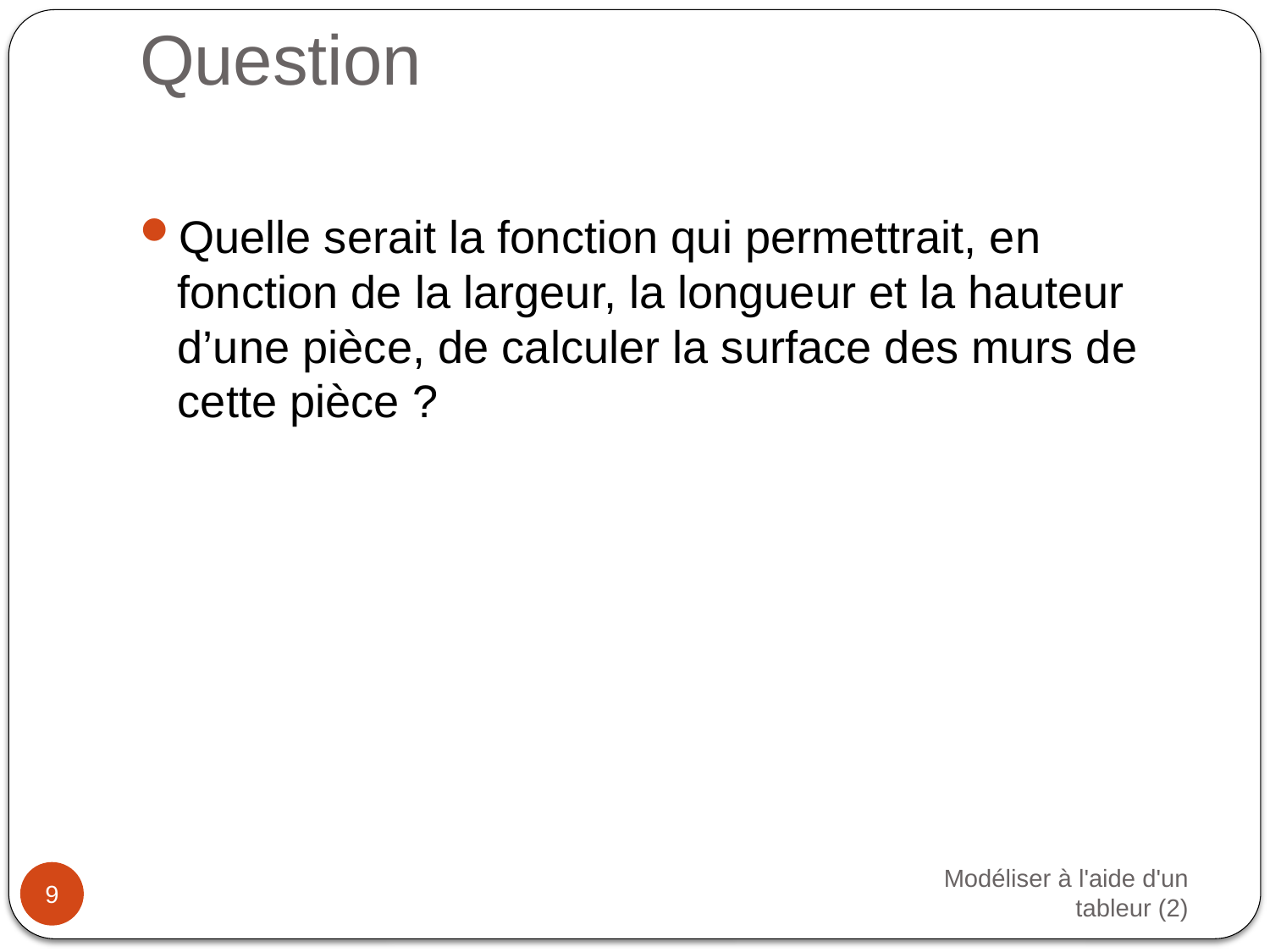

# Question
Quelle serait la fonction qui permettrait, en fonction de la largeur, la longueur et la hauteur d’une pièce, de calculer la surface des murs de cette pièce ?

Modéliser à l'aide d'un tableur (2)
9